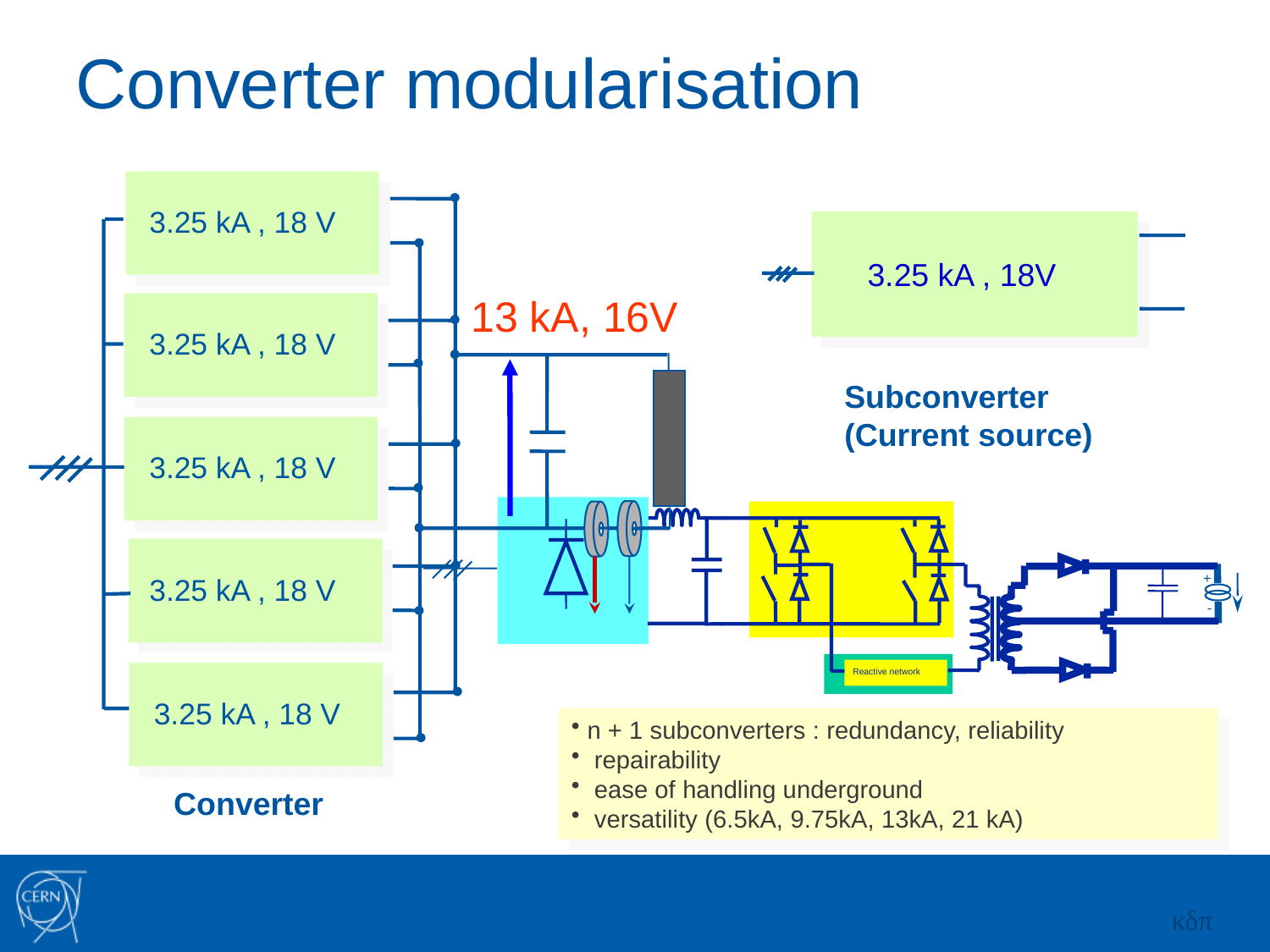

Converter modularisation

3.25 kA , 18 V

3.25 kA , 18 V

3.25 kA , 18 V

3.25 kA , 18 V

3.25 kA , 18 V

Converter
13 kA, 16V
 n + 1 subconverters : redundancy, reliability
  repairability
  ease of handling underground
  versatility (6.5kA, 9.75kA, 13kA, 21 kA)

3.25 kA , 18V

Subconverter
(Current source)

+

-

Reactive network